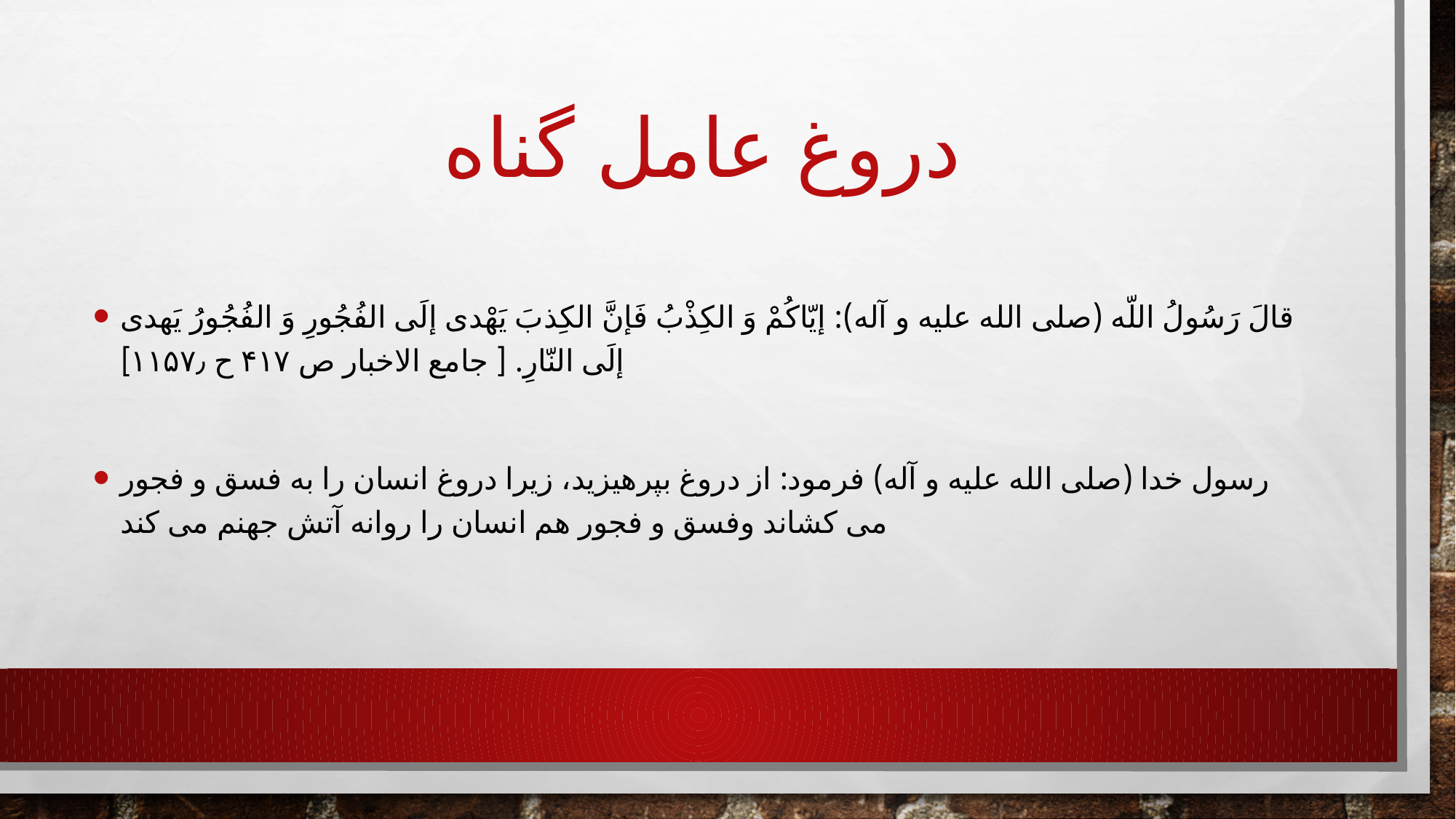

# دروغ عامل گناه
قالَ رَسُولُ اللّه (صلی الله علیه و آله): إیّاکُمْ وَ الکِذْبُ فَإنَّ الکِذبَ یَهْدى إلَى الفُجُورِ وَ الفُجُورُ یَهدى إلَى النّارِ. [ جامع الاخبار ص ۴۱۷ ح ۱۱۵۷٫]

رسول خدا (صلی الله علیه و آله) فرمود: از دروغ بپرهیزید، زیرا دروغ انسان را به فسق و فجور مى کشاند وفسق و فجور هم انسان را روانه آتش جهنم مى کند